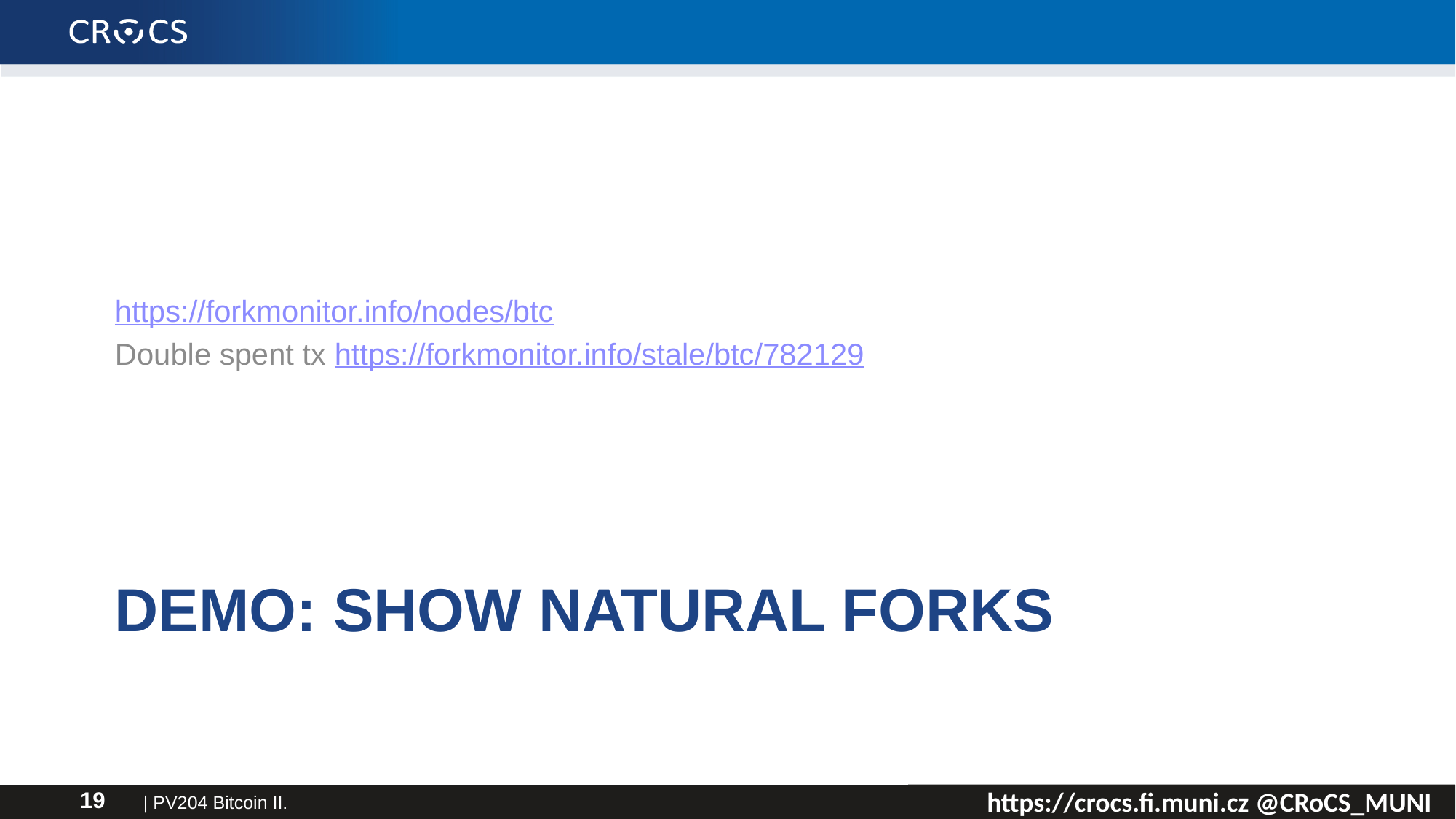

https://forkmonitor.info/nodes/btc
Double spent tx https://forkmonitor.info/stale/btc/782129

# Demo: show natural forks
| PV204 Bitcoin II.
19